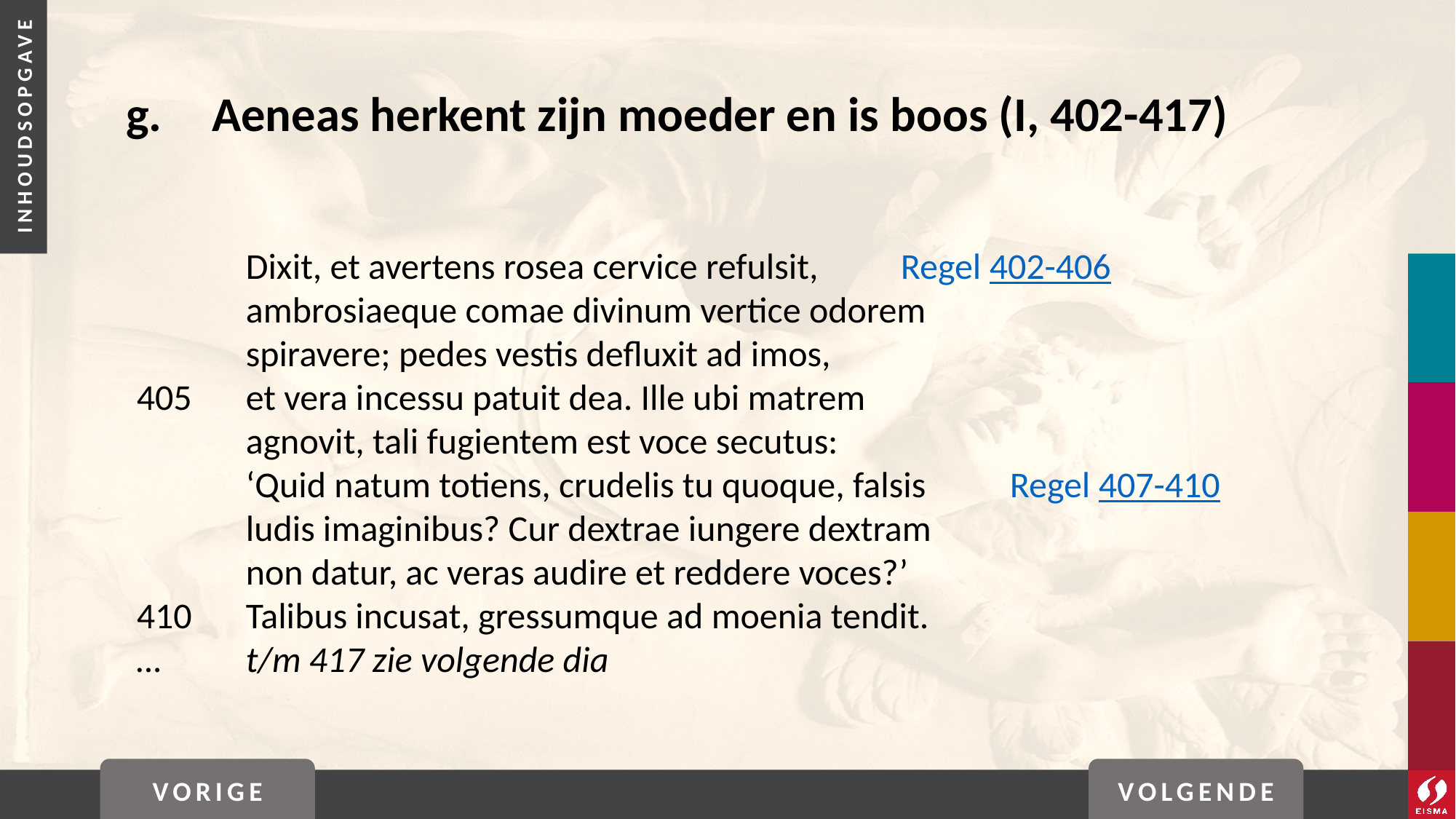

# g. 	Aeneas herkent zijn moeder en is boos (I, 402-417)
	Dixit, et avertens rosea cervice refulsit, 	Regel 402-406
	ambrosiaeque comae divinum vertice odorem
	spiravere; pedes vestis defluxit ad imos,
405	et vera incessu patuit dea. Ille ubi matrem
	agnovit, tali fugientem est voce secutus:
	‘Quid natum totiens, crudelis tu quoque, falsis	Regel 407-410
	ludis imaginibus? Cur dextrae iungere dextram
	non datur, ac veras audire et reddere voces?’
410	Talibus incusat, gressumque ad moenia tendit.
… 	t/m 417 zie volgende dia
VORIGE
VOLGENDE